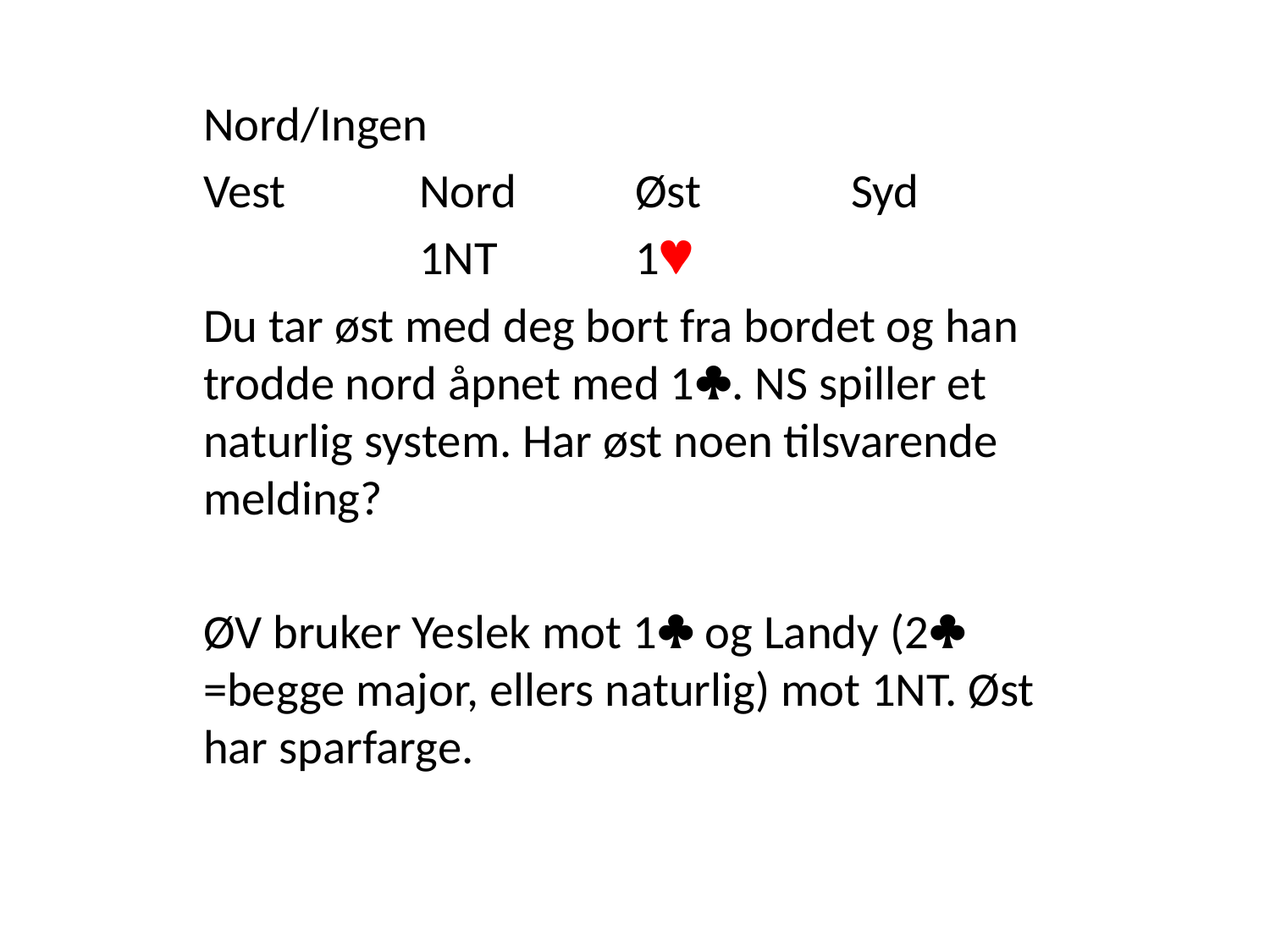

Nord/Ingen
Vest		Nord		Øst		Syd
		1NT		1♥
Du tar øst med deg bort fra bordet og han trodde nord åpnet med 1♣. NS spiller et naturlig system. Har øst noen tilsvarende melding?

ØV bruker Yeslek mot 1♣ og Landy (2♣ =begge major, ellers naturlig) mot 1NT. Øst har sparfarge.